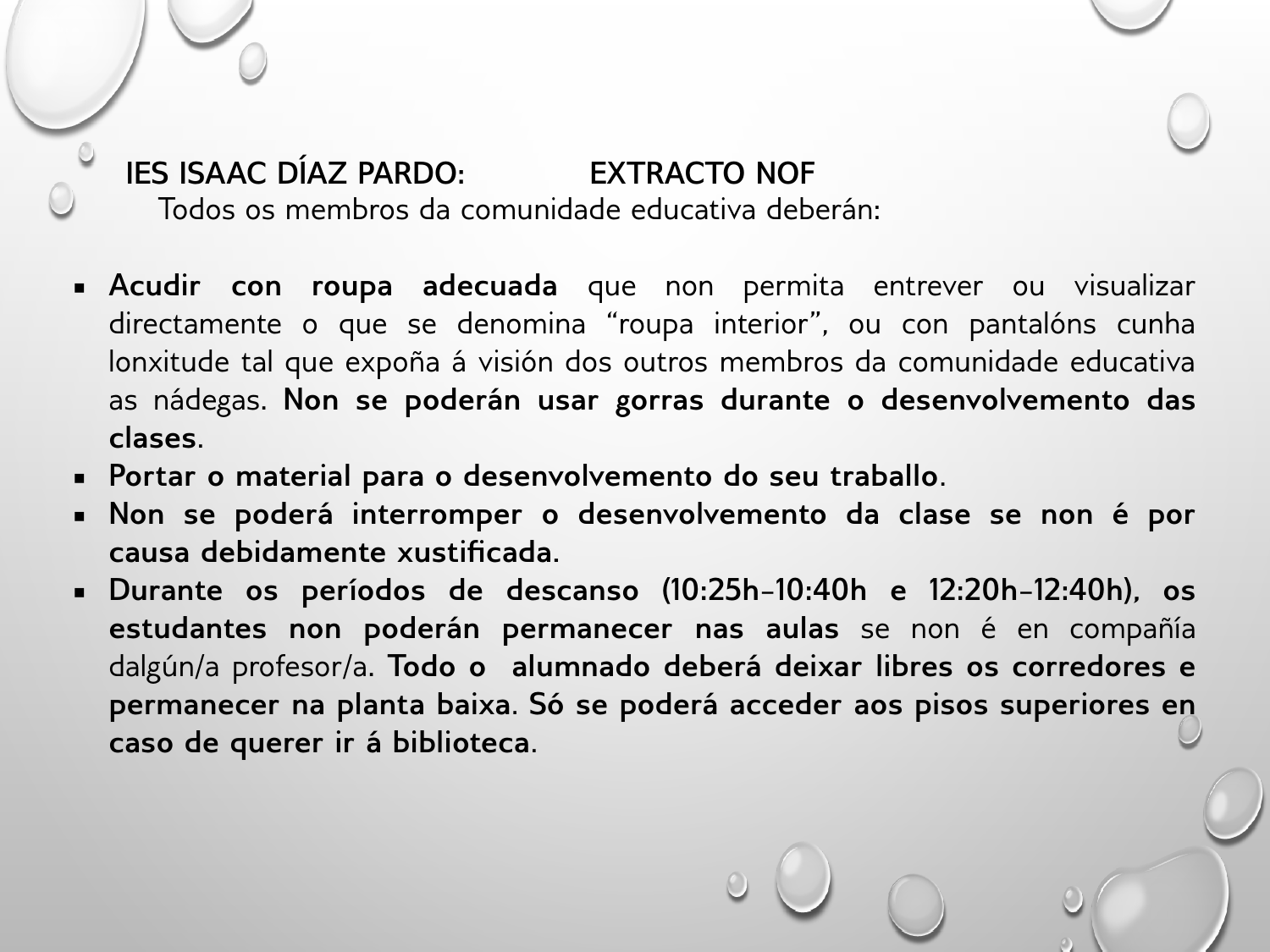

IES ISAAC DÍAZ PARDO:            EXTRACTO NOF
Todos os membros da comunidade educativa deberán:

Acudir con roupa adecuada que non permita entrever ou visualizar directamente o que se denomina “roupa interior”, ou con pantalóns cunha lonxitude tal que expoña á visión dos outros membros da comunidade educativa as nádegas. Non se poderán usar gorras durante o desenvolvemento das clases.
Portar o material para o desenvolvemento do seu traballo.
Non se poderá interromper o desenvolvemento da clase se non é por causa debidamente xustificada.
Durante os períodos de descanso (10:25h–10:40h e 12:20h–12:40h), os estudantes non poderán permanecer nas aulas se non é en compañía dalgún/a profesor/a. Todo o  alumnado deberá deixar libres os corredores e permanecer na planta baixa. Só se poderá acceder aos pisos superiores en caso de querer ir á biblioteca.